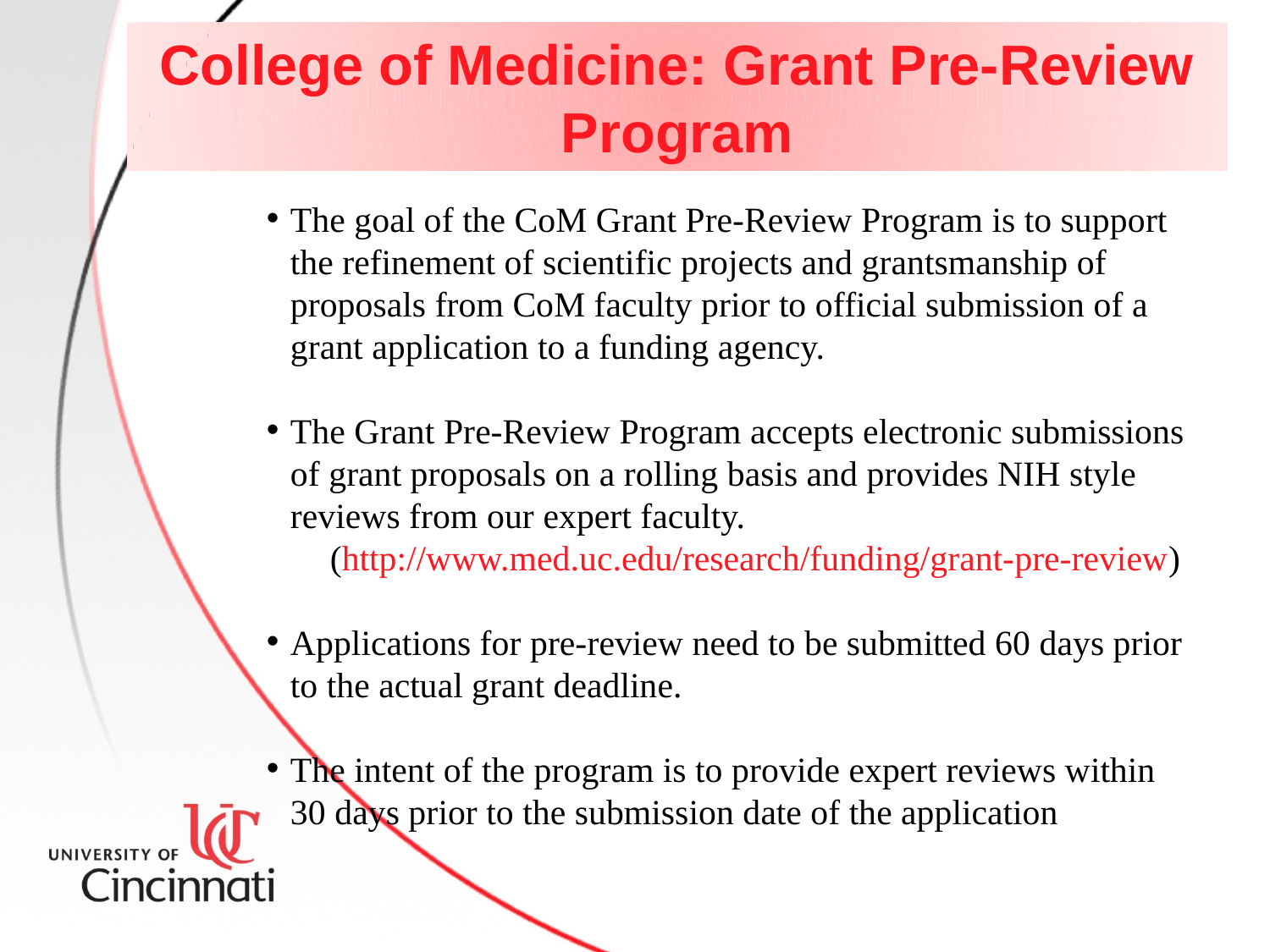

College of Medicine: Grant Pre-Review Program
The goal of the CoM Grant Pre-Review Program is to support the refinement of scientific projects and grantsmanship of proposals from CoM faculty prior to official submission of a grant application to a funding agency.

The Grant Pre-Review Program accepts electronic submissions of grant proposals on a rolling basis and provides NIH style reviews from our expert faculty.
(http://www.med.uc.edu/research/funding/grant-pre-review)

Applications for pre-review need to be submitted 60 days prior to the actual grant deadline.

The intent of the program is to provide expert reviews within 30 days prior to the submission date of the application